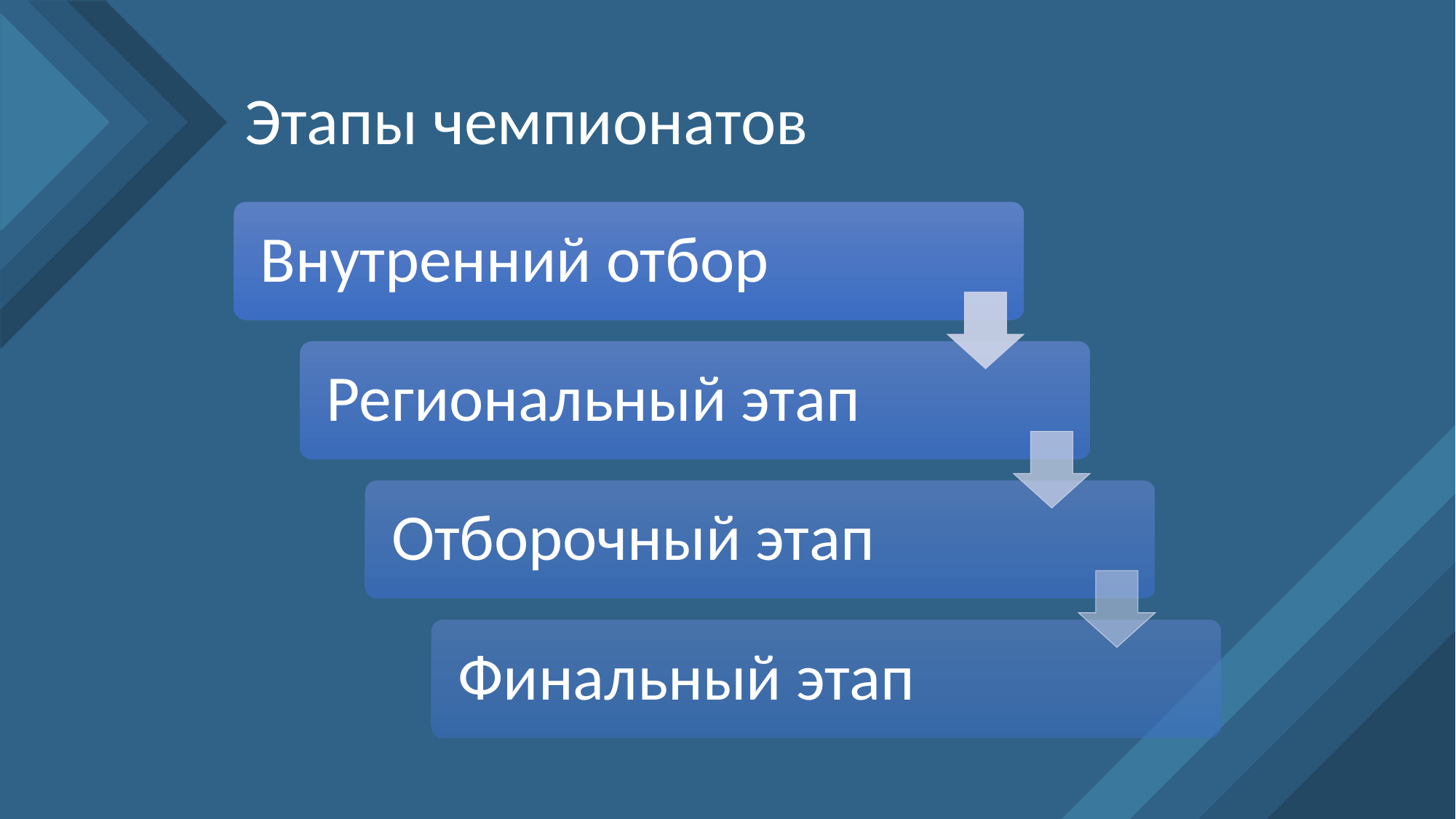

# Этапы чемпионатов
Внутренний отбор
Региональный этап
Отборочный этап
Финальный этап